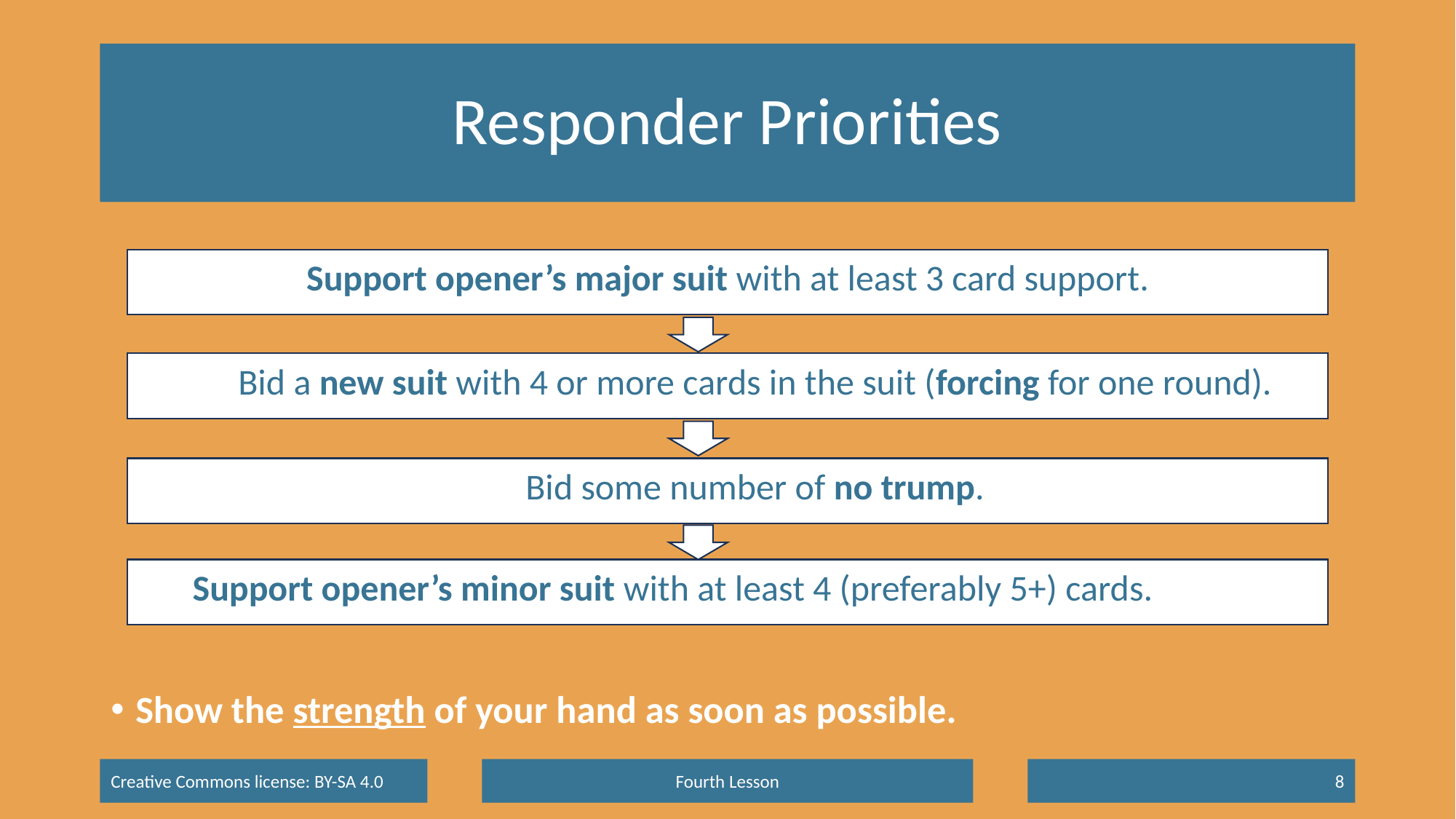

# Responder Priorities

Show the strength of your hand as soon as possible.

Support opener’s major suit with at least 3 card support.

Bid a new suit with 4 or more cards in the suit (forcing for one round).

Bid some number of no trump.

Support opener’s minor suit with at least 4 (preferably 5+) cards.

Fourth Lesson
8